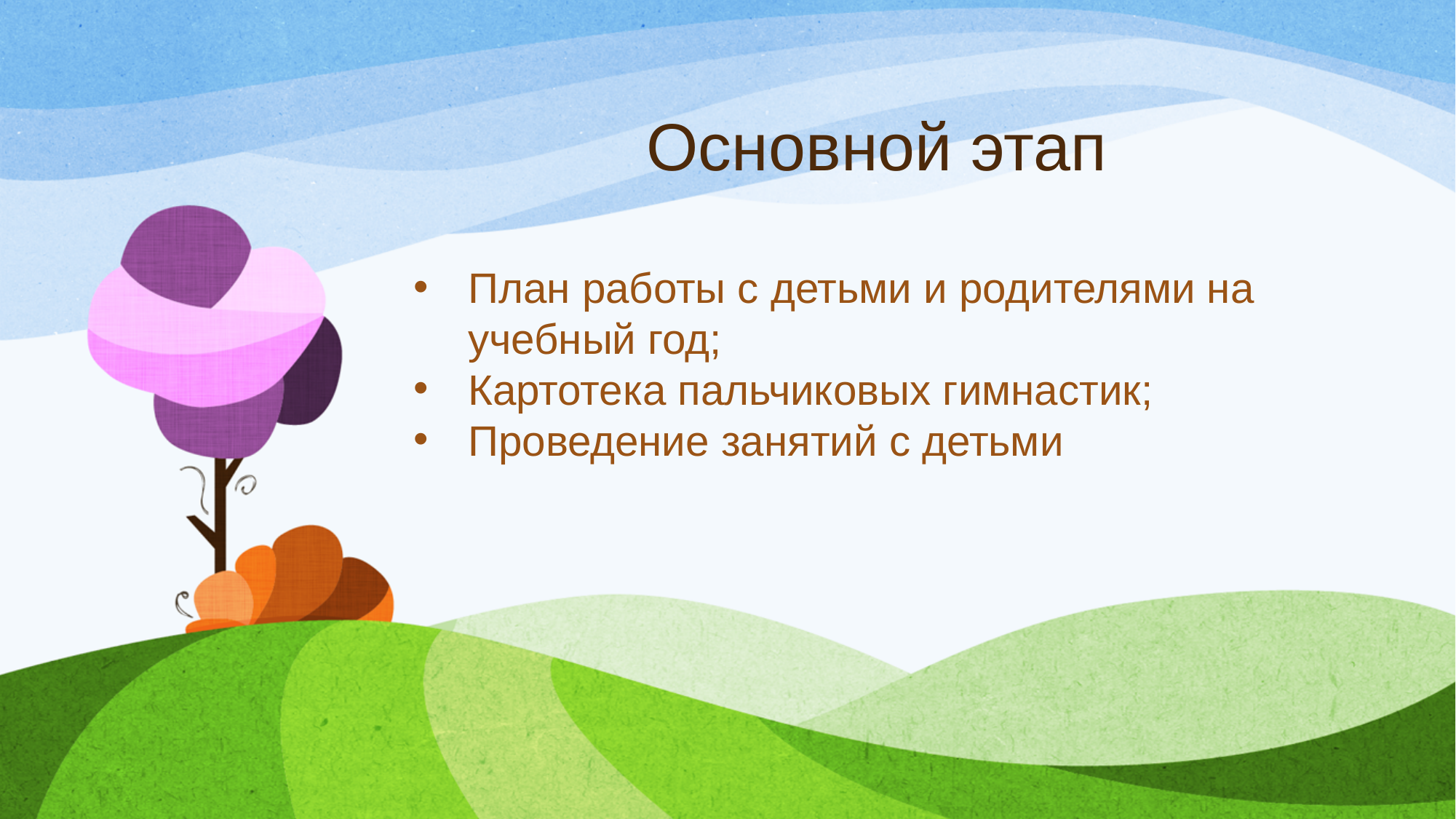

# Основной этап
План работы с детьми и родителями на учебный год;
Картотека пальчиковых гимнастик;
Проведение занятий с детьми